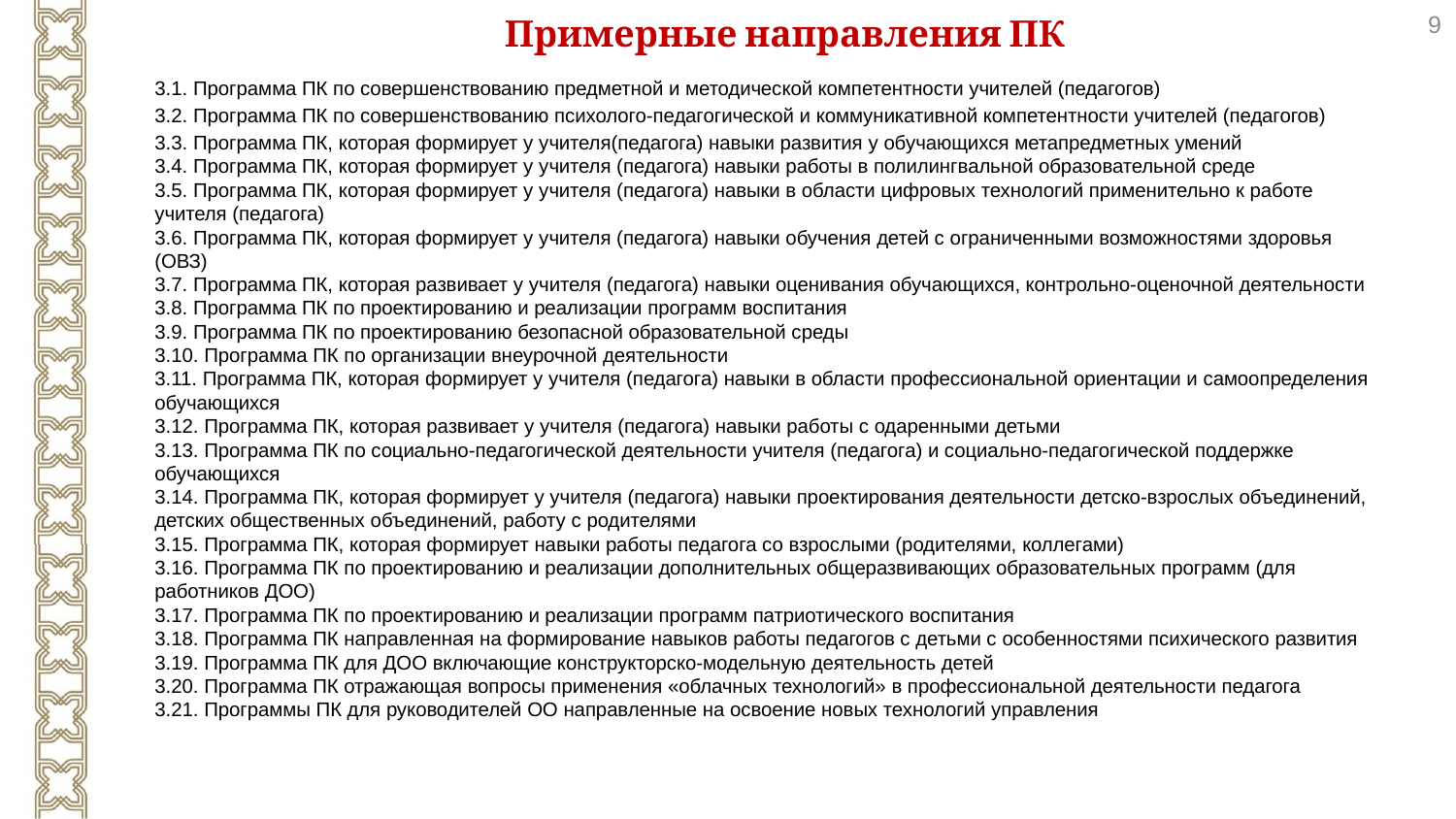

9
Примерные направления ПК
3.1. Программа ПК по совершенствованию предметной и методической компетентности учителей (педагогов)
3.2. Программа ПК по совершенствованию психолого-педагогической и коммуникативной компетентности учителей (педагогов)
3.3. Программа ПК, которая формирует у учителя(педагога) навыки развития у обучающихся метапредметных умений
3.4. Программа ПК, которая формирует у учителя (педагога) навыки работы в полилингвальной образовательной среде
3.5. Программа ПК, которая формирует у учителя (педагога) навыки в области цифровых технологий применительно к работе учителя (педагога)
3.6. Программа ПК, которая формирует у учителя (педагога) навыки обучения детей с ограниченными возможностями здоровья (ОВЗ)
3.7. Программа ПК, которая развивает у учителя (педагога) навыки оценивания обучающихся, контрольно-оценочной деятельности
3.8. Программа ПК по проектированию и реализации программ воспитания
3.9. Программа ПК по проектированию безопасной образовательной среды
3.10. Программа ПК по организации внеурочной деятельности
3.11. Программа ПК, которая формирует у учителя (педагога) навыки в области профессиональной ориентации и самоопределения обучающихся
3.12. Программа ПК, которая развивает у учителя (педагога) навыки работы с одаренными детьми
3.13. Программа ПК по социально-педагогической деятельности учителя (педагога) и социально-педагогической поддержке обучающихся
3.14. Программа ПК, которая формирует у учителя (педагога) навыки проектирования деятельности детско-взрослых объединений, детских общественных объединений, работу с родителями
3.15. Программа ПК, которая формирует навыки работы педагога со взрослыми (родителями, коллегами)
3.16. Программа ПК по проектированию и реализации дополнительных общеразвивающих образовательных программ (для работников ДОО)
3.17. Программа ПК по проектированию и реализации программ патриотического воспитания
3.18. Программа ПК направленная на формирование навыков работы педагогов с детьми с особенностями психического развития
3.19. Программа ПК для ДОО включающие конструкторско-модельную деятельность детей
3.20. Программа ПК отражающая вопросы применения «облачных технологий» в профессиональной деятельности педагога
3.21. Программы ПК для руководителей ОО направленные на освоение новых технологий управления